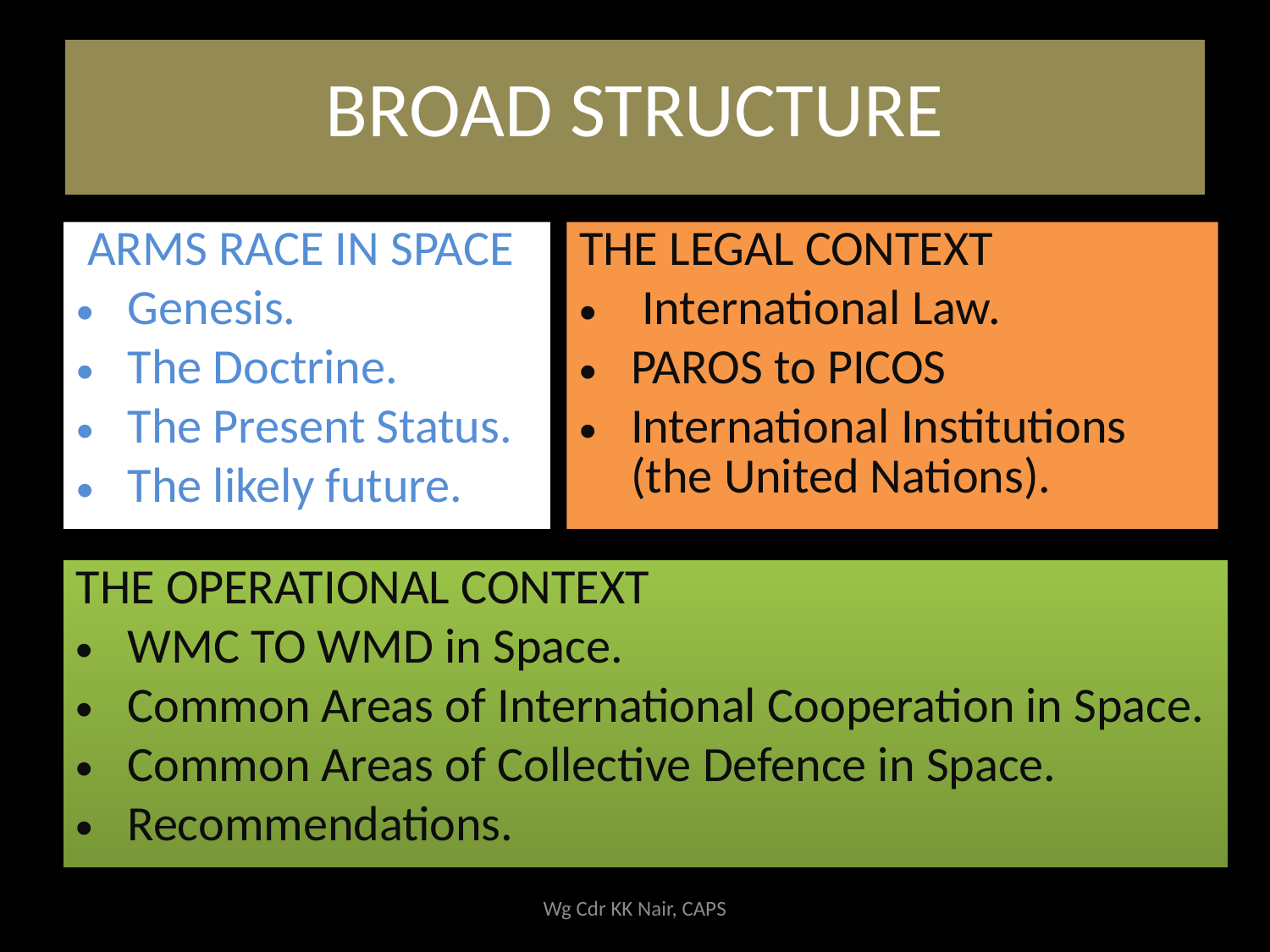

# BROAD STRUCTURE
THE LEGAL CONTEXT
 International Law.
PAROS to PICOS
International Institutions (the United Nations).
 ARMS RACE IN SPACE
Genesis.
The Doctrine.
The Present Status.
The likely future.

THE OPERATIONAL CONTEXT
WMC TO WMD in Space.
Common Areas of International Cooperation in Space.
Common Areas of Collective Defence in Space.
Recommendations.

Wg Cdr KK Nair, CAPS